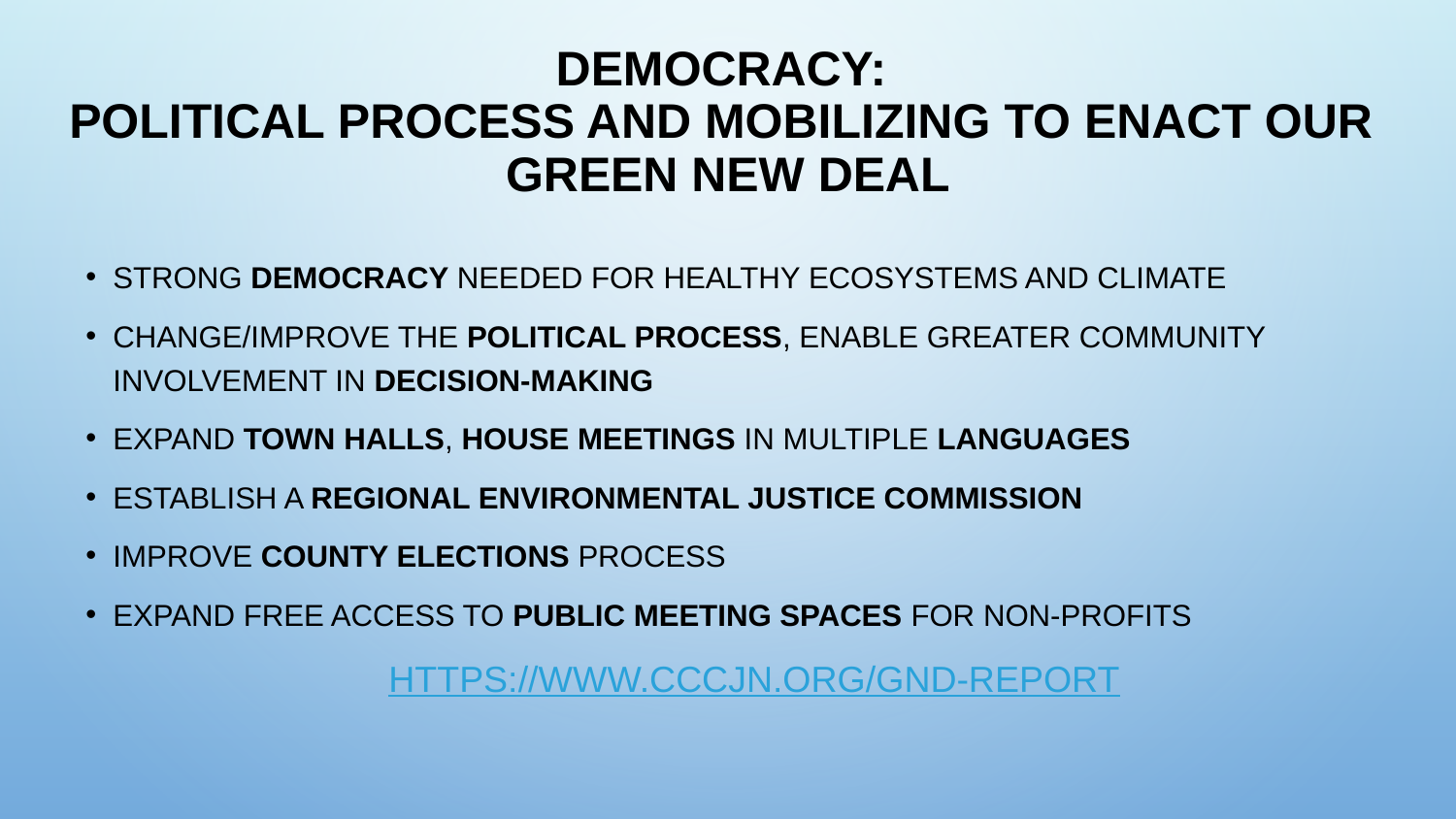

# Democracy: Political Process and Mobilizing to Enact Our Green New Deal
Strong democracy needed for healthy ecosystems and climate
Change/improve the political process, enable greater community involvement in decision-making
Expand town halls, house meetings in multiple languages
Establish a regional environmental justice commission
Improve county elections process
expand free access to public meeting spaces for non-profits
https://www.cccjn.org/gnd-report